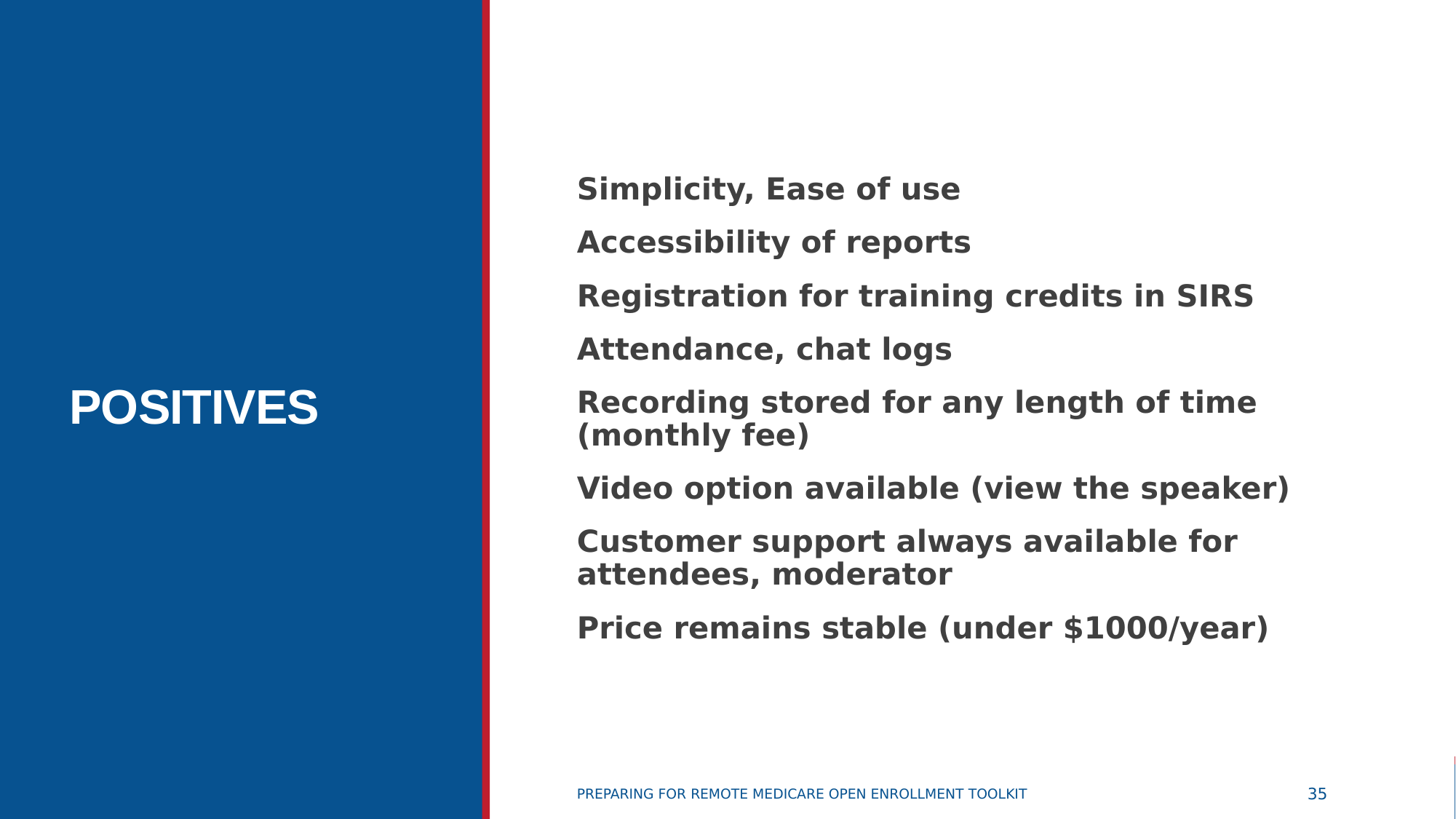

POSITIVES
Simplicity, Ease of use
Accessibility of reports
Registration for training credits in SIRS
Attendance, chat logs
Recording stored for any length of time (monthly fee)
Video option available (view the speaker)
Customer support always available for attendees, moderator
Price remains stable (under $1000/year)
Preparing for remote Medicare Open Enrollment Toolkit
35